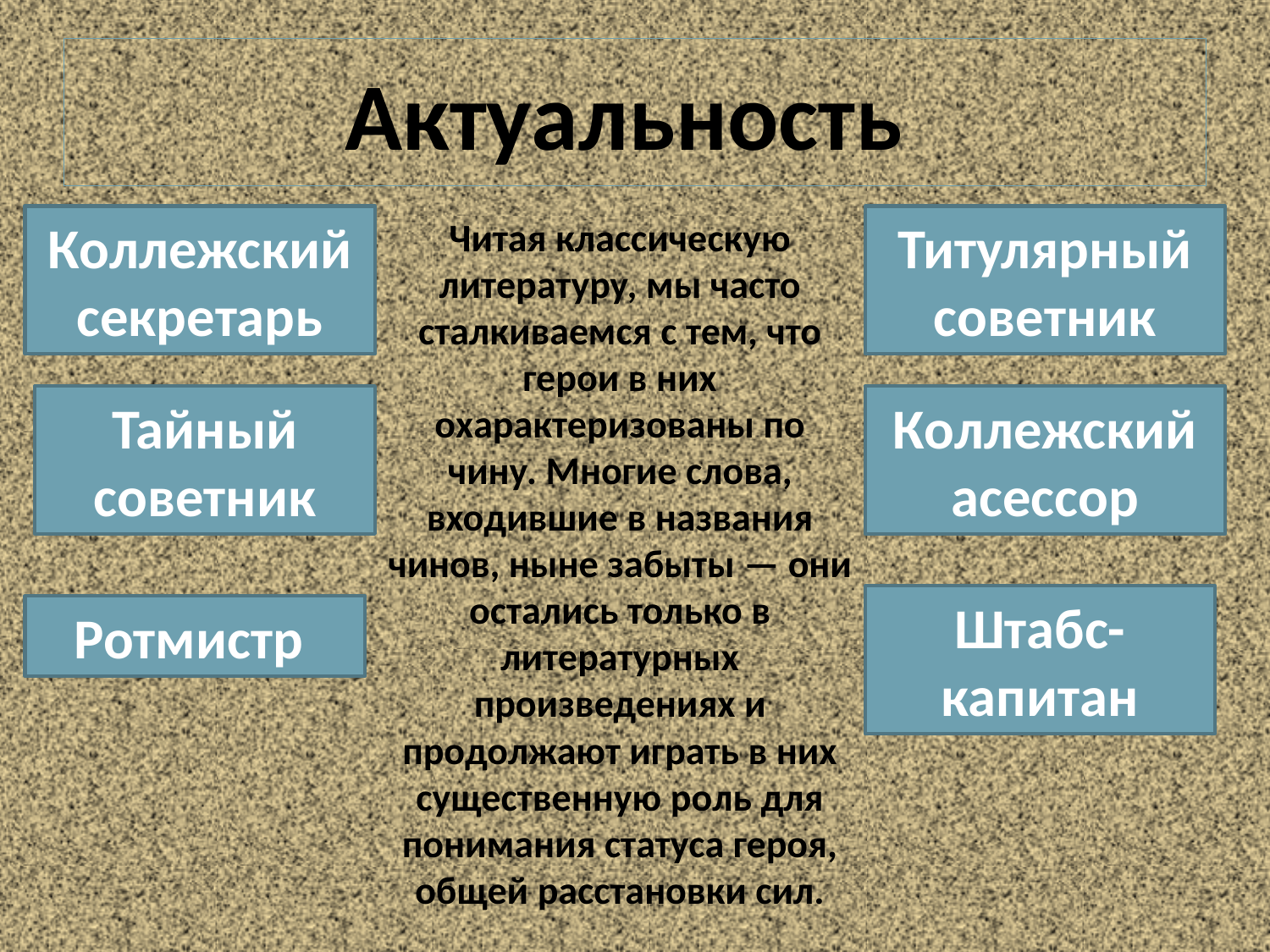

# Актуальность
Коллежский секретарь
Читая классическую литературу, мы часто сталкиваемся с тем, что герои в них охарактеризованы по чину. Многие слова, входившие в названия чинов, ныне забыты — они остались только в литературных произведениях и продолжают играть в них существенную роль для понимания статуса героя, общей расстановки сил.

Титулярный советник
Тайный советник
Коллежский асессор
Штабс-капитан
Ротмистр